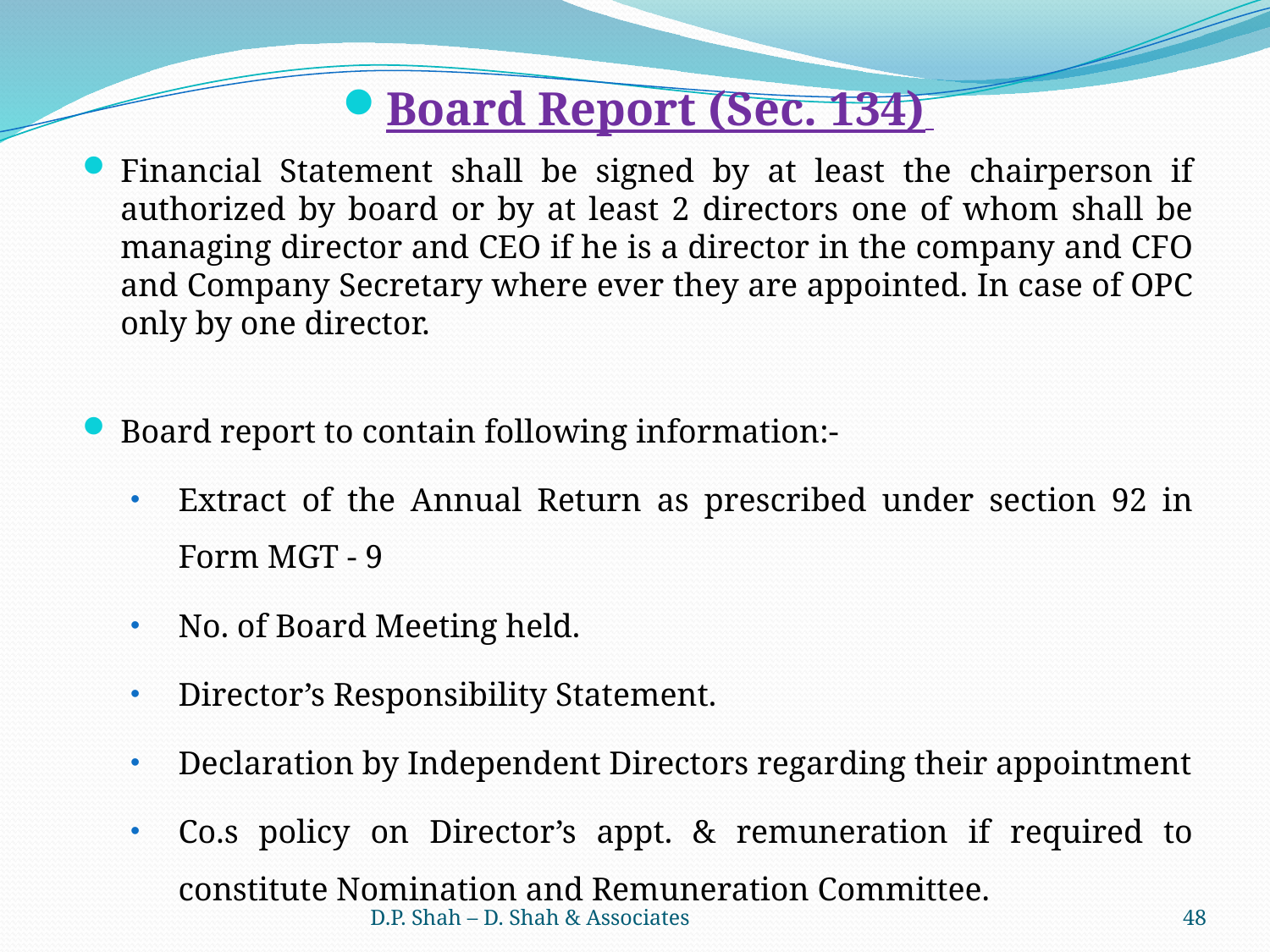

Board Report (Sec. 134)
Financial Statement shall be signed by at least the chairperson if authorized by board or by at least 2 directors one of whom shall be managing director and CEO if he is a director in the company and CFO and Company Secretary where ever they are appointed. In case of OPC only by one director.

Board report to contain following information:-
Extract of the Annual Return as prescribed under section 92 in Form MGT - 9
No. of Board Meeting held.
Director’s Responsibility Statement.
Declaration by Independent Directors regarding their appointment
Co.s policy on Director’s appt. & remuneration if required to constitute Nomination and Remuneration Committee.
D.P. Shah – D. Shah & Associates
48